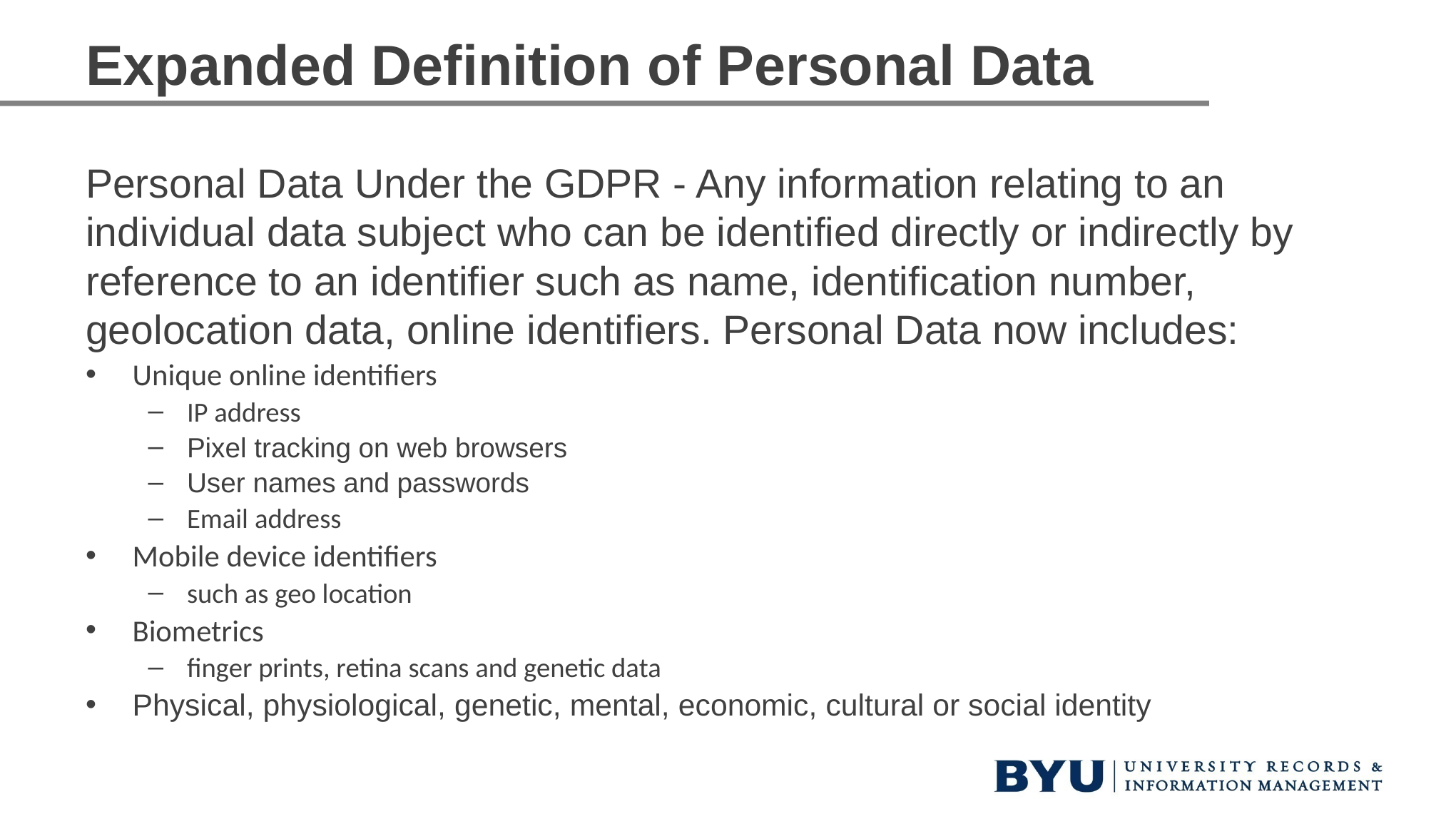

# Expanded Definition of Personal Data
Personal Data Under the GDPR - Any information relating to an individual data subject who can be identified directly or indirectly by reference to an identifier such as name, identification number, geolocation data, online identifiers. Personal Data now includes:
Unique online identifiers
IP address
Pixel tracking on web browsers
User names and passwords
Email address
Mobile device identifiers
such as geo location
Biometrics
finger prints, retina scans and genetic data
Physical, physiological, genetic, mental, economic, cultural or social identity